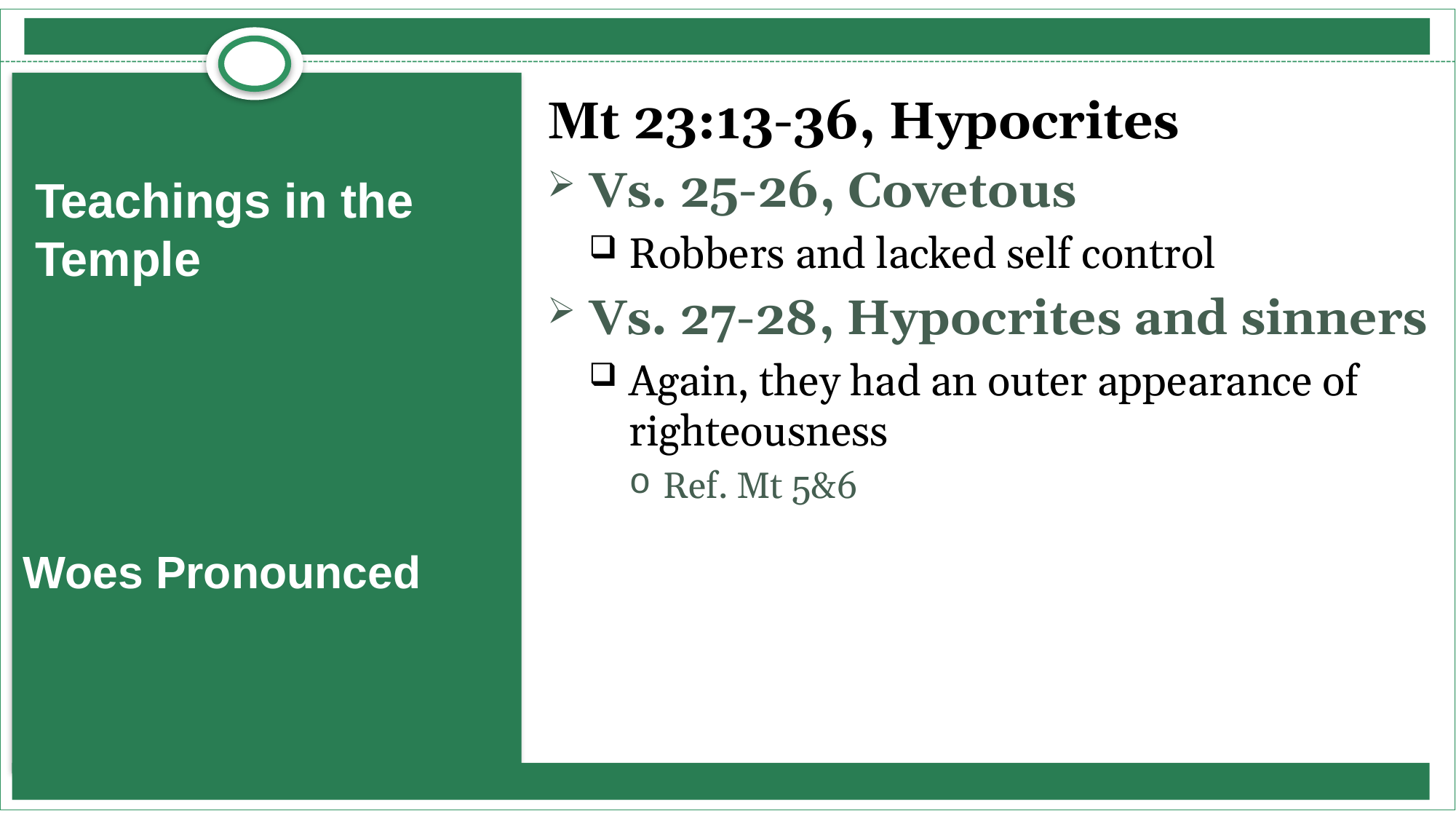

Mt 23:13-36, Hypocrites
Vs. 25-26, Covetous
Robbers and lacked self control
Vs. 27-28, Hypocrites and sinners
Again, they had an outer appearance of righteousness
Ref. Mt 5&6
# Teachings in the Temple
Woes Pronounced